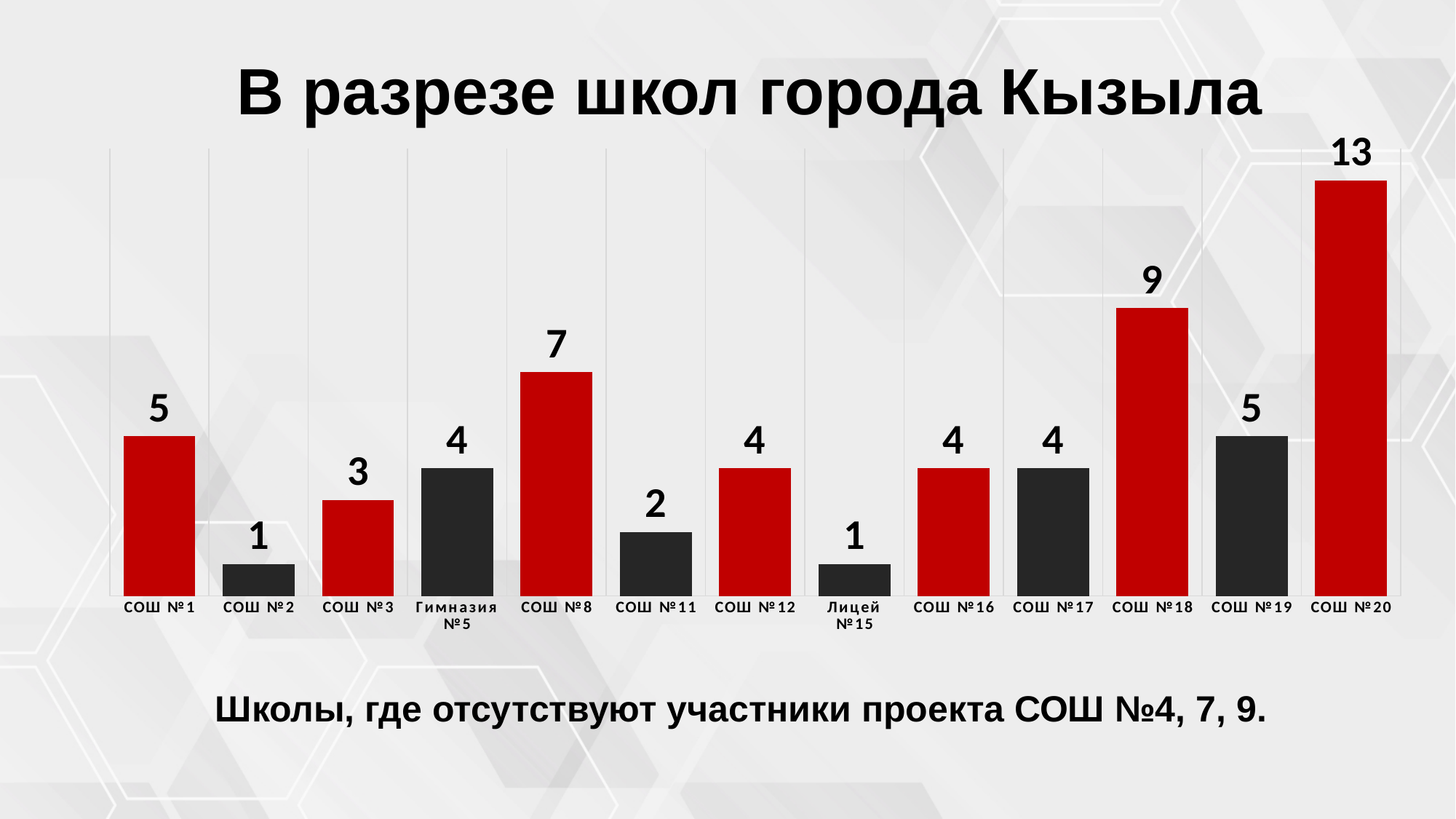

В разрезе школ города Кызыла

### Chart

| Category | Ряд 1 |
|---|---|
| СОШ №1 | 5.0 |
| СОШ №2 | 1.0 |
| СОШ №3 | 3.0 |
| Гимназия №5 | 4.0 |
| СОШ №8 | 7.0 |
| СОШ №11 | 2.0 |
| СОШ №12 | 4.0 |
| Лицей №15 | 1.0 |
| СОШ №16 | 4.0 |
| СОШ №17 | 4.0 |
| СОШ №18 | 9.0 |
| СОШ №19 | 5.0 |
| СОШ №20 | 13.0 |
# Школы, где отсутствуют участники проекта СОШ №4, 7, 9.